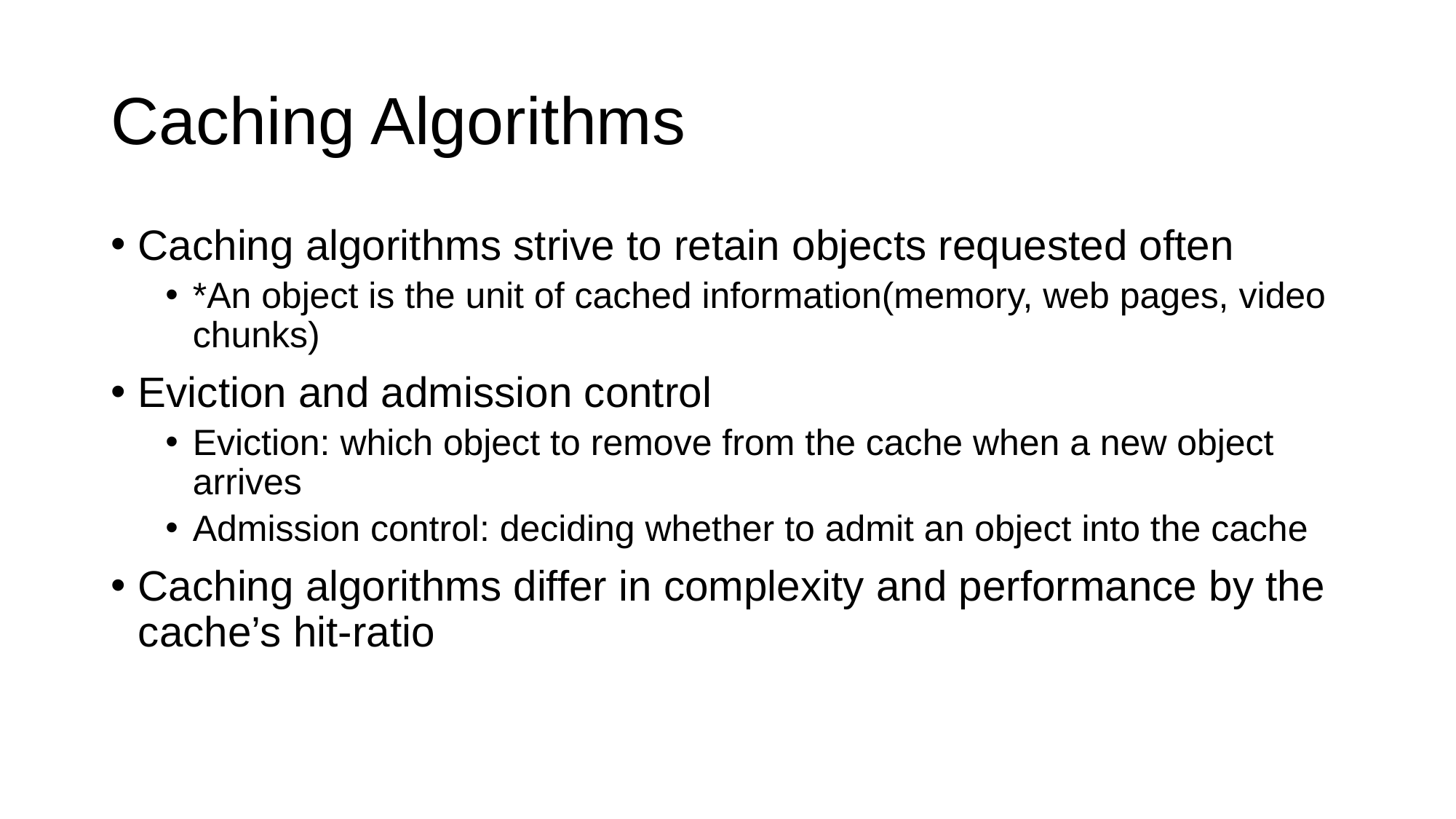

# Caching Algorithms
Caching algorithms strive to retain objects requested often
*An object is the unit of cached information(memory, web pages, video chunks)
Eviction and admission control
Eviction: which object to remove from the cache when a new object arrives
Admission control: deciding whether to admit an object into the cache
Caching algorithms differ in complexity and performance by the cache’s hit-ratio